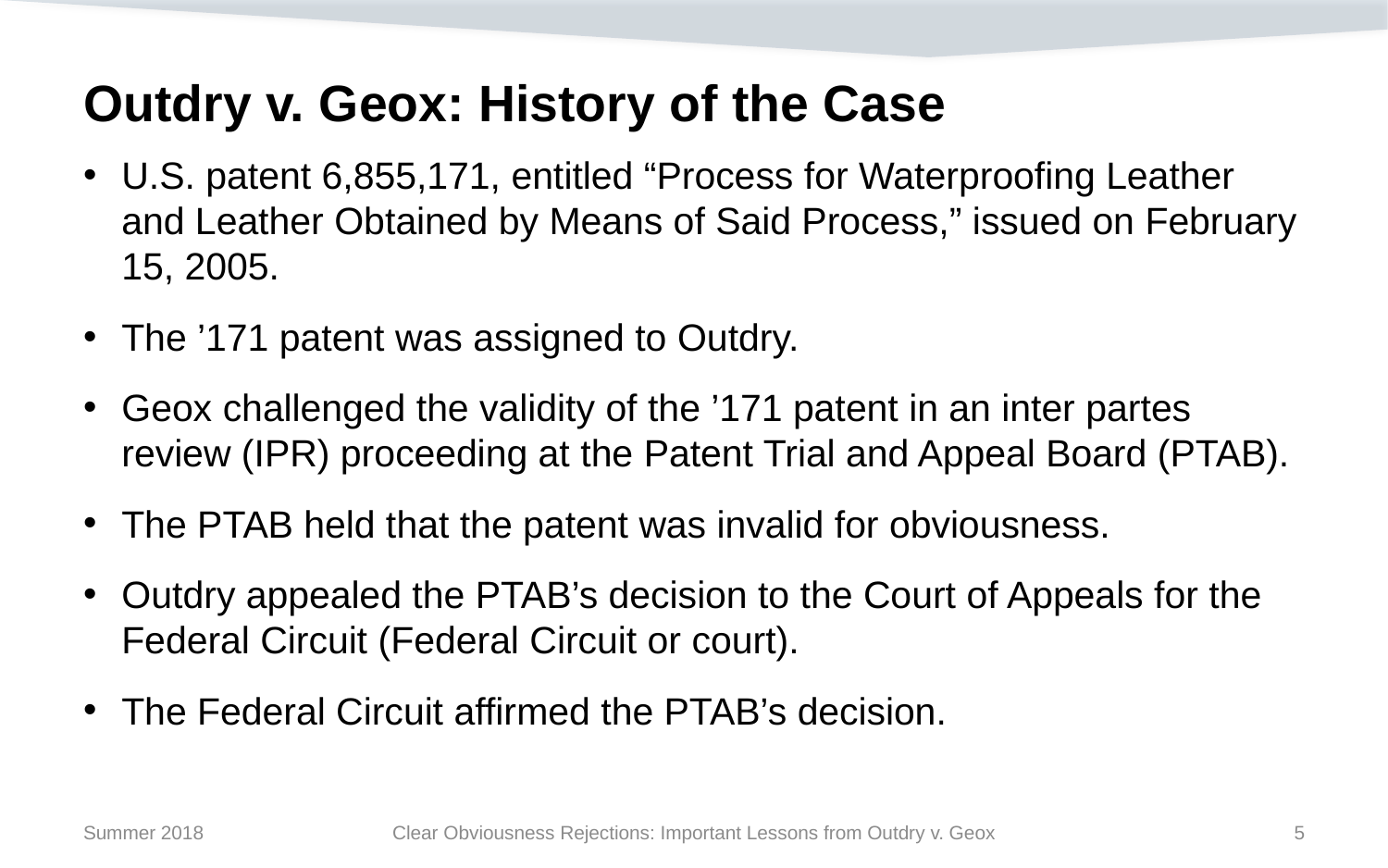

# Outdry v. Geox: History of the Case
U.S. patent 6,855,171, entitled “Process for Waterproofing Leather and Leather Obtained by Means of Said Process,” issued on February 15, 2005.

The ’171 patent was assigned to Outdry.

Geox challenged the validity of the ’171 patent in an inter partes review (IPR) proceeding at the Patent Trial and Appeal Board (PTAB).

The PTAB held that the patent was invalid for obviousness.

Outdry appealed the PTAB’s decision to the Court of Appeals for the Federal Circuit (Federal Circuit or court).

The Federal Circuit affirmed the PTAB’s decision.
Summer 2018
Clear Obviousness Rejections: Important Lessons from Outdry v. Geox
5